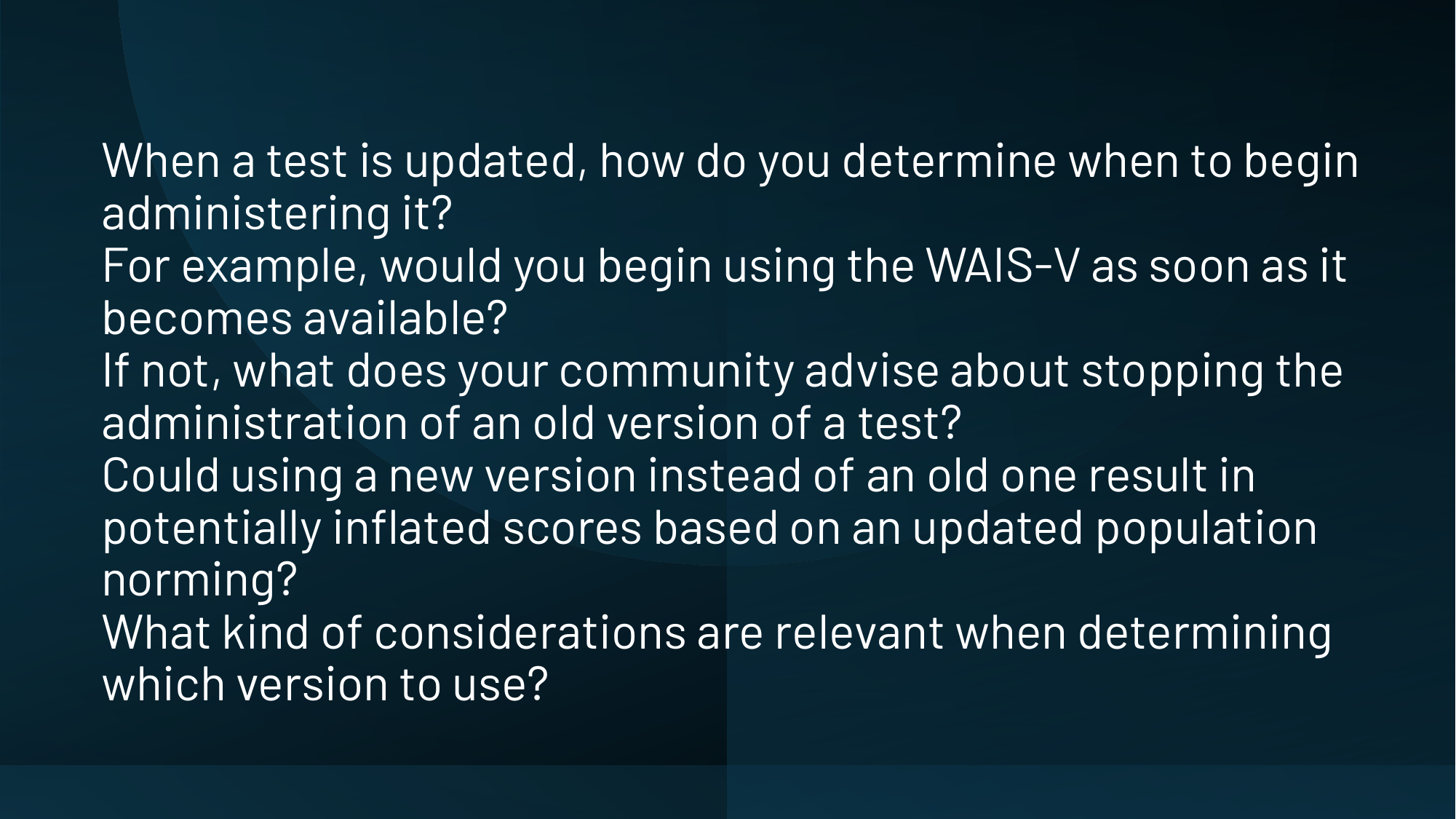

# When a test is updated, how do you determine when to begin administering it? For example, would you begin using the WAIS-V as soon as it becomes available? If not, what does your community advise about stopping the administration of an old version of a test? Could using a new version instead of an old one result in potentially inflated scores based on an updated population norming?   What kind of considerations are relevant when determining which version to use?